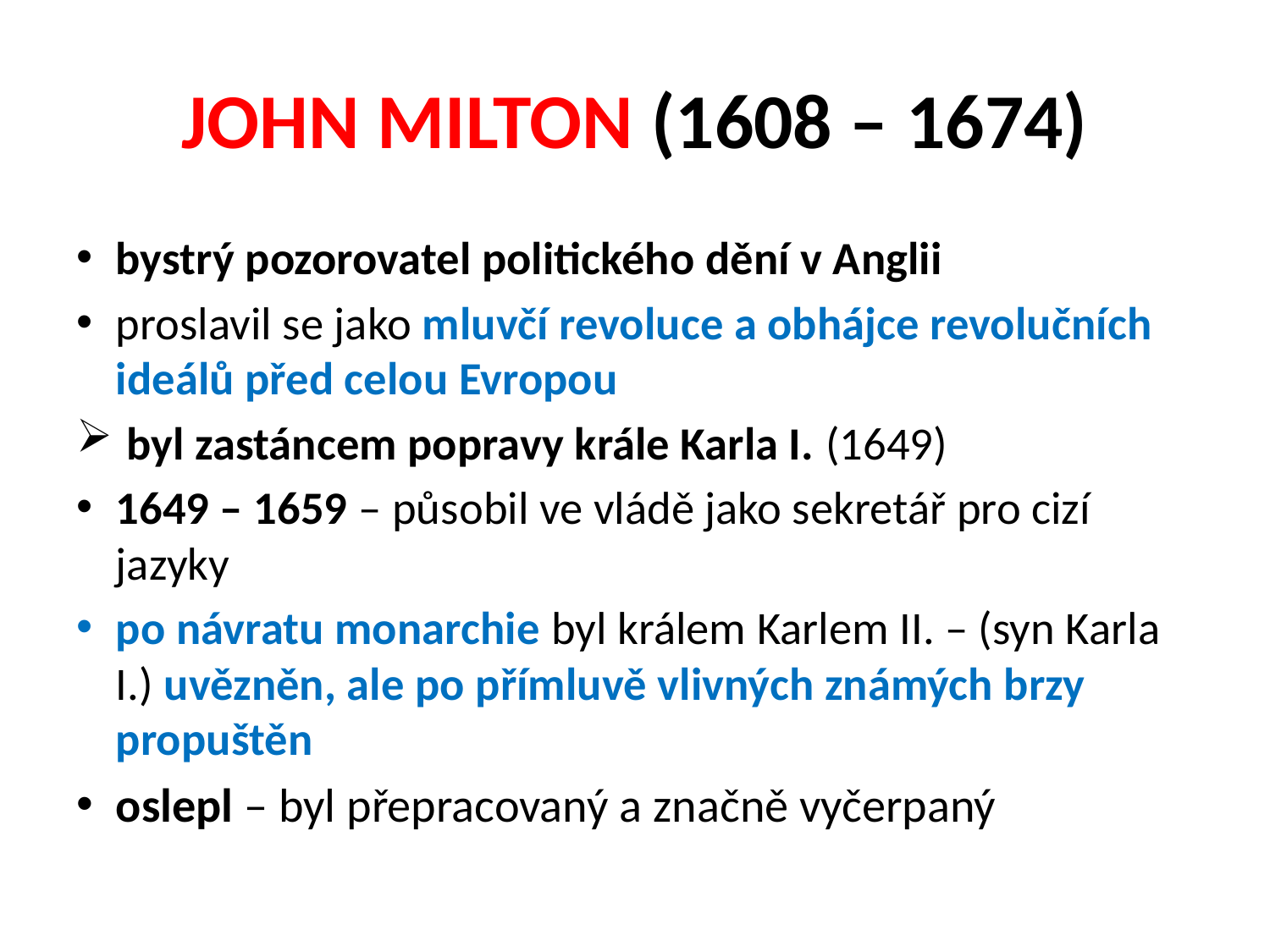

# JOHN MILTON (1608 – 1674)
bystrý pozorovatel politického dění v Anglii
proslavil se jako mluvčí revoluce a obhájce revolučních ideálů před celou Evropou
 byl zastáncem popravy krále Karla I. (1649)
1649 – 1659 – působil ve vládě jako sekretář pro cizí jazyky
po návratu monarchie byl králem Karlem II. – (syn Karla I.) uvězněn, ale po přímluvě vlivných známých brzy propuštěn
oslepl – byl přepracovaný a značně vyčerpaný